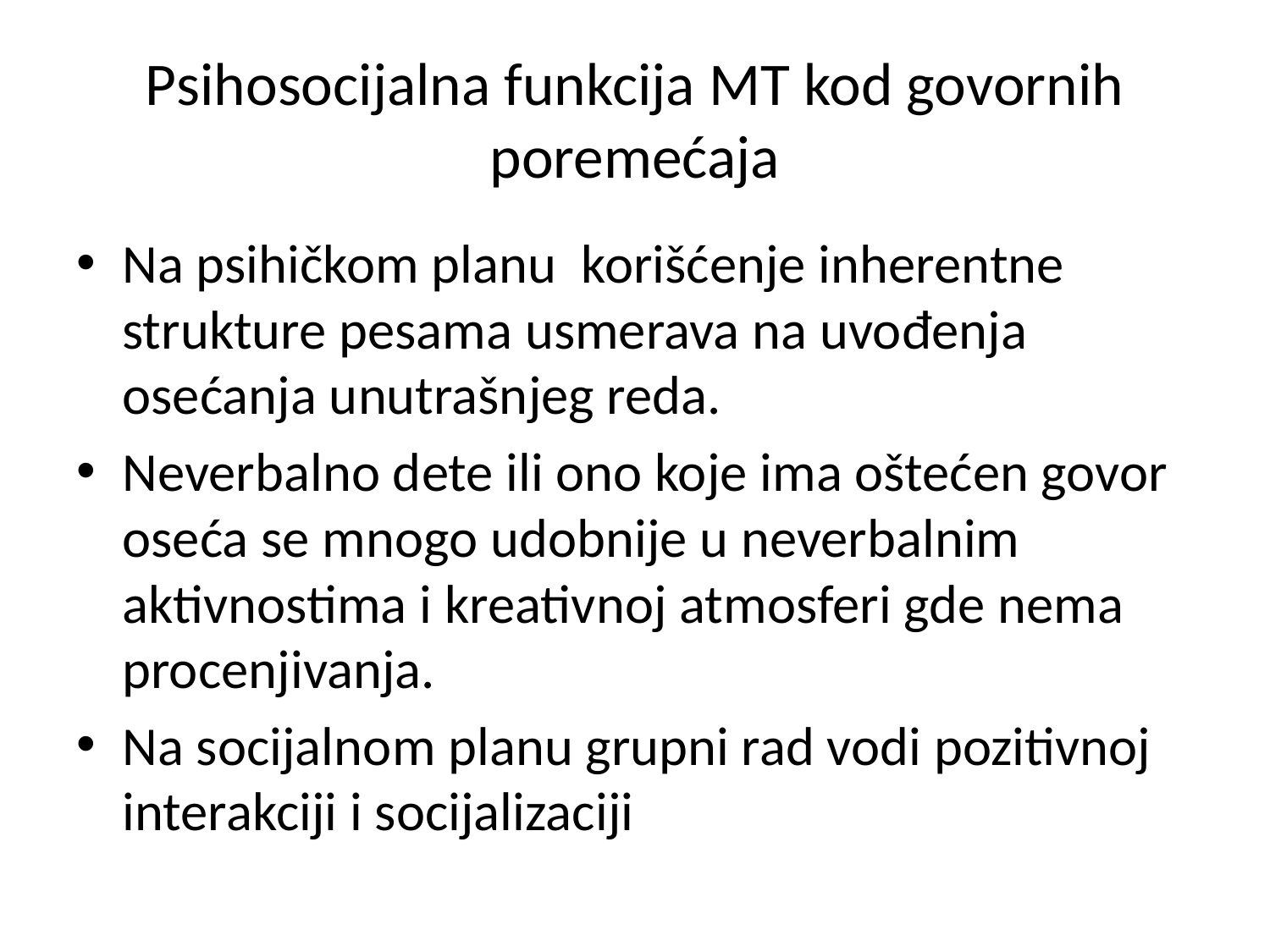

# Psihosocijalna funkcija MT kod govornih poremećaja
Na psihičkom planu  korišćenje inherentne strukture pesama usmerava na uvođenja osećanja unutrašnjeg reda.
Neverbalno dete ili ono koje ima oštećen govor oseća se mnogo udobnije u neverbalnim aktivnostima i kreativnoj atmosferi gde nema procenjivanja.
Na socijalnom planu grupni rad vodi pozitivnoj interakciji i socijalizaciji